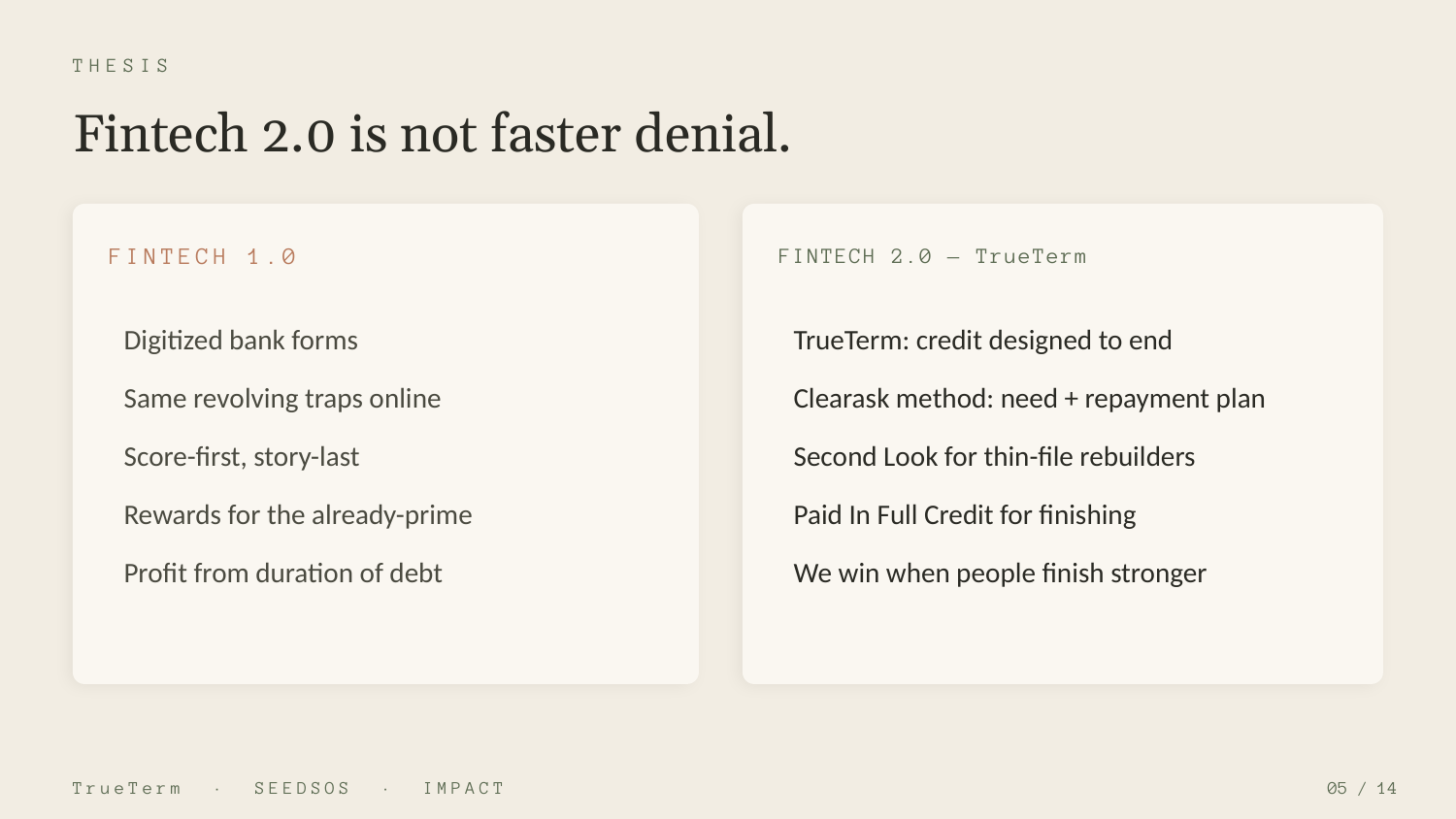

THESIS
Fintech 2.0 is not faster denial.

FINTECH 1.0
FINTECH 2.0 — TrueTerm
Digitized bank forms
TrueTerm: credit designed to end
Same revolving traps online
Clearask method: need + repayment plan
Score-first, story-last
Second Look for thin-file rebuilders
Rewards for the already-prime
Paid In Full Credit for finishing
Profit from duration of debt
We win when people finish stronger
TrueTerm  ·  SEEDSOS  ·  IMPACT
05 / 14